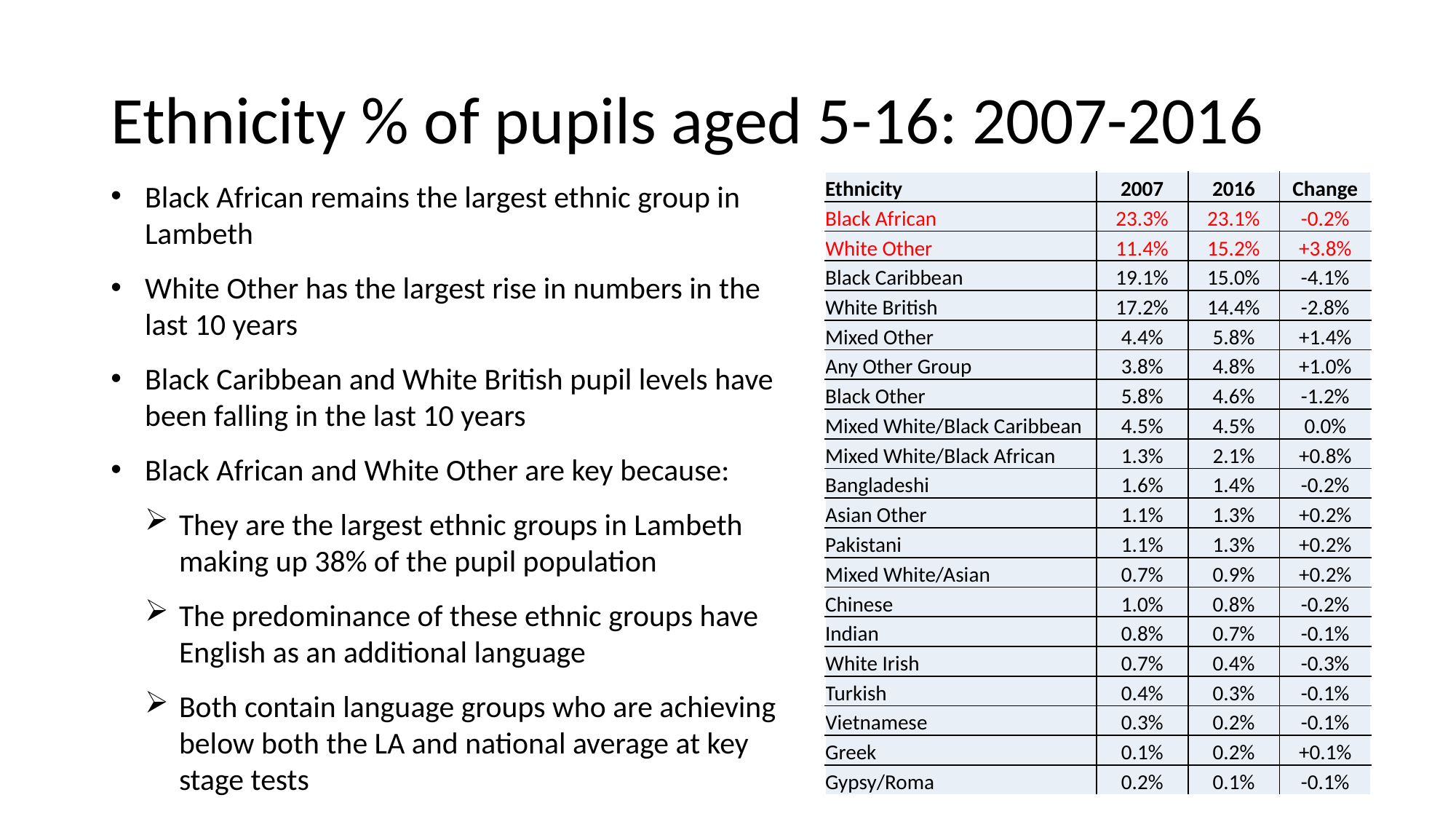

# Ethnicity % of pupils aged 5-16: 2007-2016
| Ethnicity | 2007 | 2016 | Change |
| --- | --- | --- | --- |
| Black African | 23.3% | 23.1% | -0.2% |
| White Other | 11.4% | 15.2% | +3.8% |
| Black Caribbean | 19.1% | 15.0% | -4.1% |
| White British | 17.2% | 14.4% | -2.8% |
| Mixed Other | 4.4% | 5.8% | +1.4% |
| Any Other Group | 3.8% | 4.8% | +1.0% |
| Black Other | 5.8% | 4.6% | -1.2% |
| Mixed White/Black Caribbean | 4.5% | 4.5% | 0.0% |
| Mixed White/Black African | 1.3% | 2.1% | +0.8% |
| Bangladeshi | 1.6% | 1.4% | -0.2% |
| Asian Other | 1.1% | 1.3% | +0.2% |
| Pakistani | 1.1% | 1.3% | +0.2% |
| Mixed White/Asian | 0.7% | 0.9% | +0.2% |
| Chinese | 1.0% | 0.8% | -0.2% |
| Indian | 0.8% | 0.7% | -0.1% |
| White Irish | 0.7% | 0.4% | -0.3% |
| Turkish | 0.4% | 0.3% | -0.1% |
| Vietnamese | 0.3% | 0.2% | -0.1% |
| Greek | 0.1% | 0.2% | +0.1% |
| Gypsy/Roma | 0.2% | 0.1% | -0.1% |
Black African remains the largest ethnic group in Lambeth
White Other has the largest rise in numbers in the last 10 years
Black Caribbean and White British pupil levels have been falling in the last 10 years
Black African and White Other are key because:
They are the largest ethnic groups in Lambeth making up 38% of the pupil population
The predominance of these ethnic groups have English as an additional language
Both contain language groups who are achieving below both the LA and national average at key stage tests